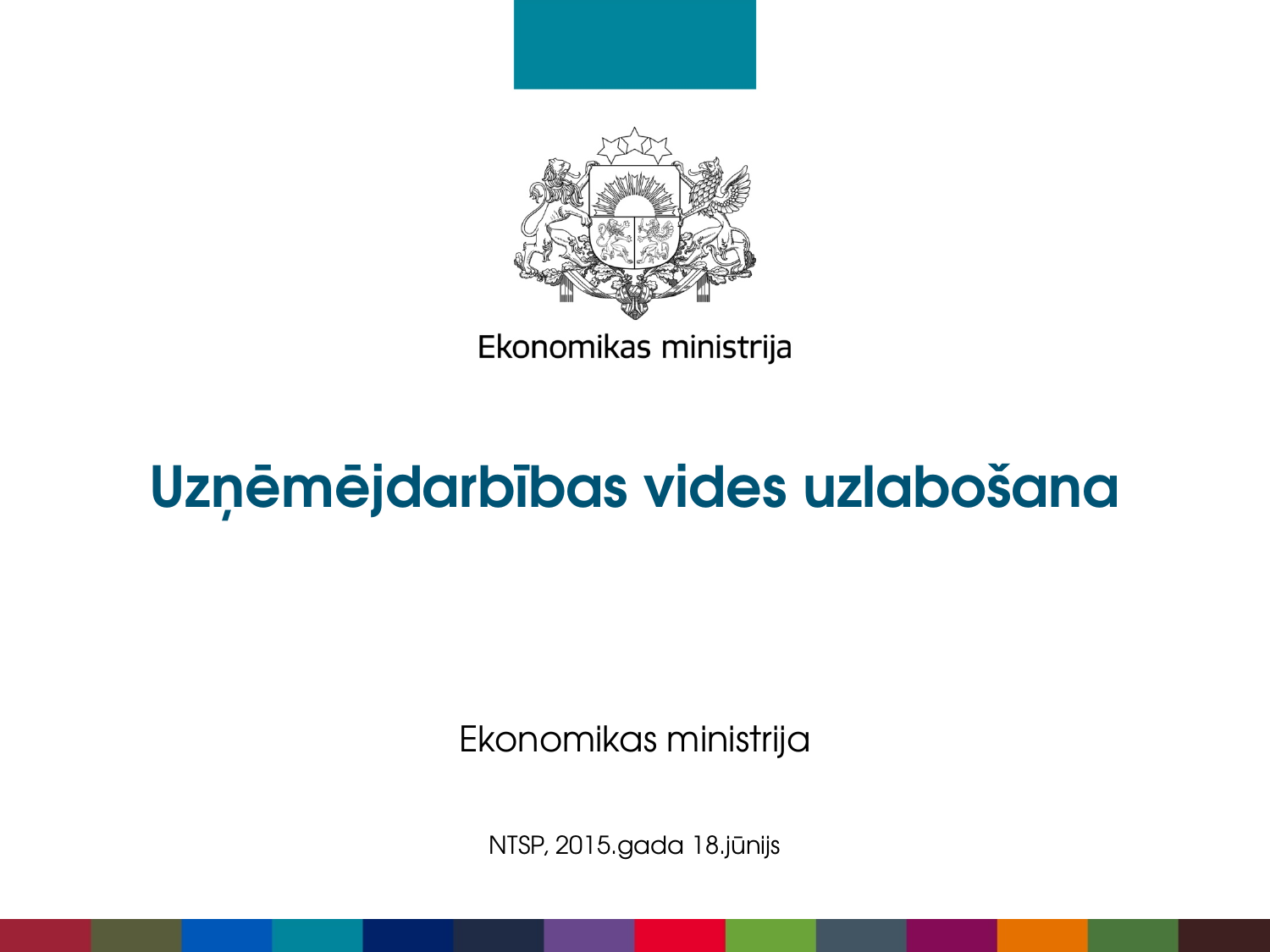

# Uzņēmējdarbības vides uzlabošana

Ekonomikas ministrija
NTSP, 2015.gada 18.jūnijs